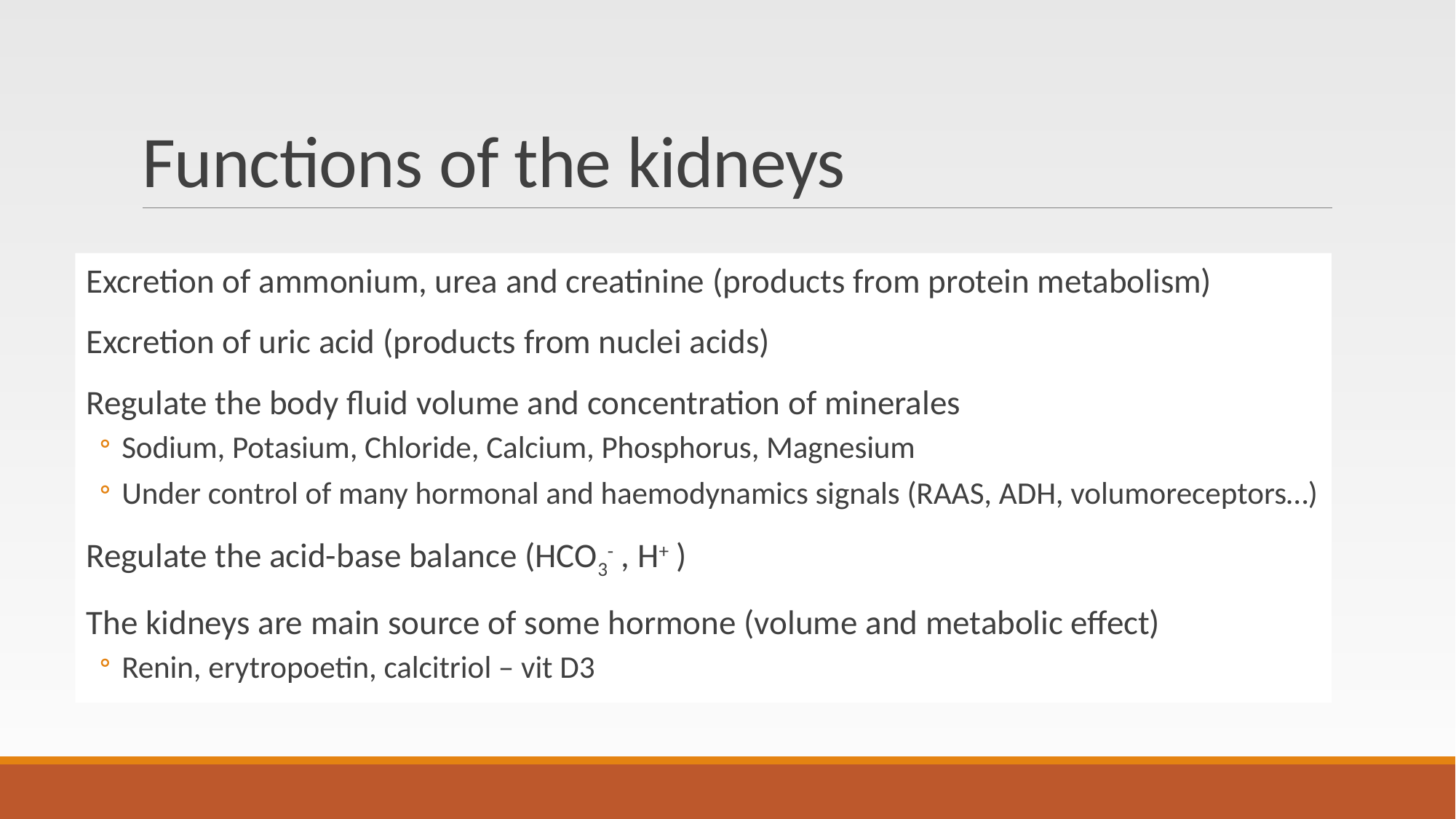

# Functions of the kidneys
Excretion of ammonium, urea and creatinine (products from protein metabolism)
Excretion of uric acid (products from nuclei acids)
Regulate the body fluid volume and concentration of minerales
Sodium, Potasium, Chloride, Calcium, Phosphorus, Magnesium
Under control of many hormonal and haemodynamics signals (RAAS, ADH, volumoreceptors…)
Regulate the acid-base balance (HCO3- , H+ )
The kidneys are main source of some hormone (volume and metabolic effect)
Renin, erytropoetin, calcitriol – vit D3